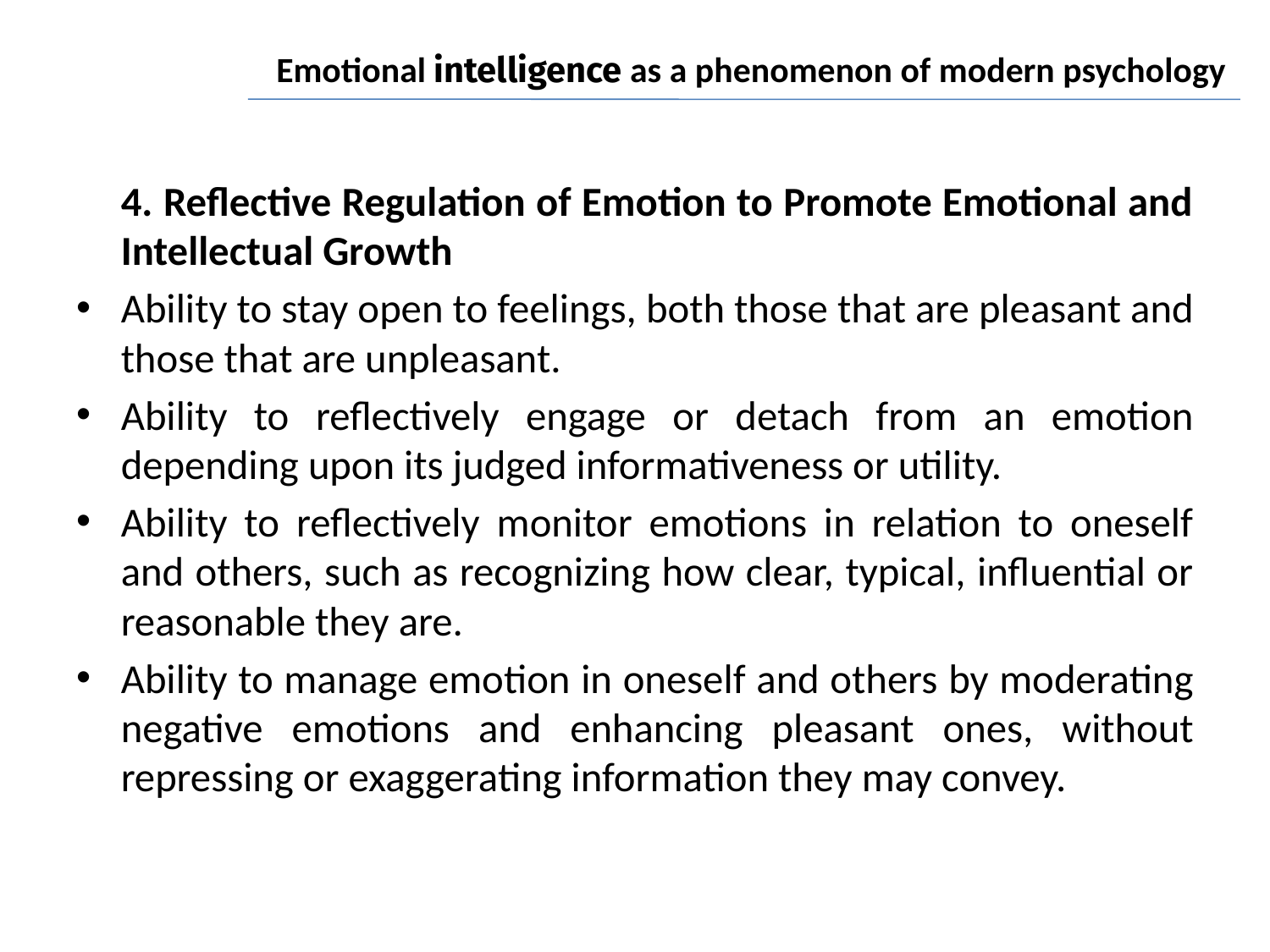

# Emotional intelligence as a phenomenon of modern psychology
	4. Reflective Regulation of Emotion to Promote Emotional and Intellectual Growth
Ability to stay open to feelings, both those that are pleasant and those that are unpleasant.
Ability to reflectively engage or detach from an emotion depending upon its judged informativeness or utility.
Ability to reflectively monitor emotions in relation to oneself and others, such as recognizing how clear, typical, influential or reasonable they are.
Ability to manage emotion in oneself and others by moderating negative emotions and enhancing pleasant ones, without repressing or exaggerating information they may convey.